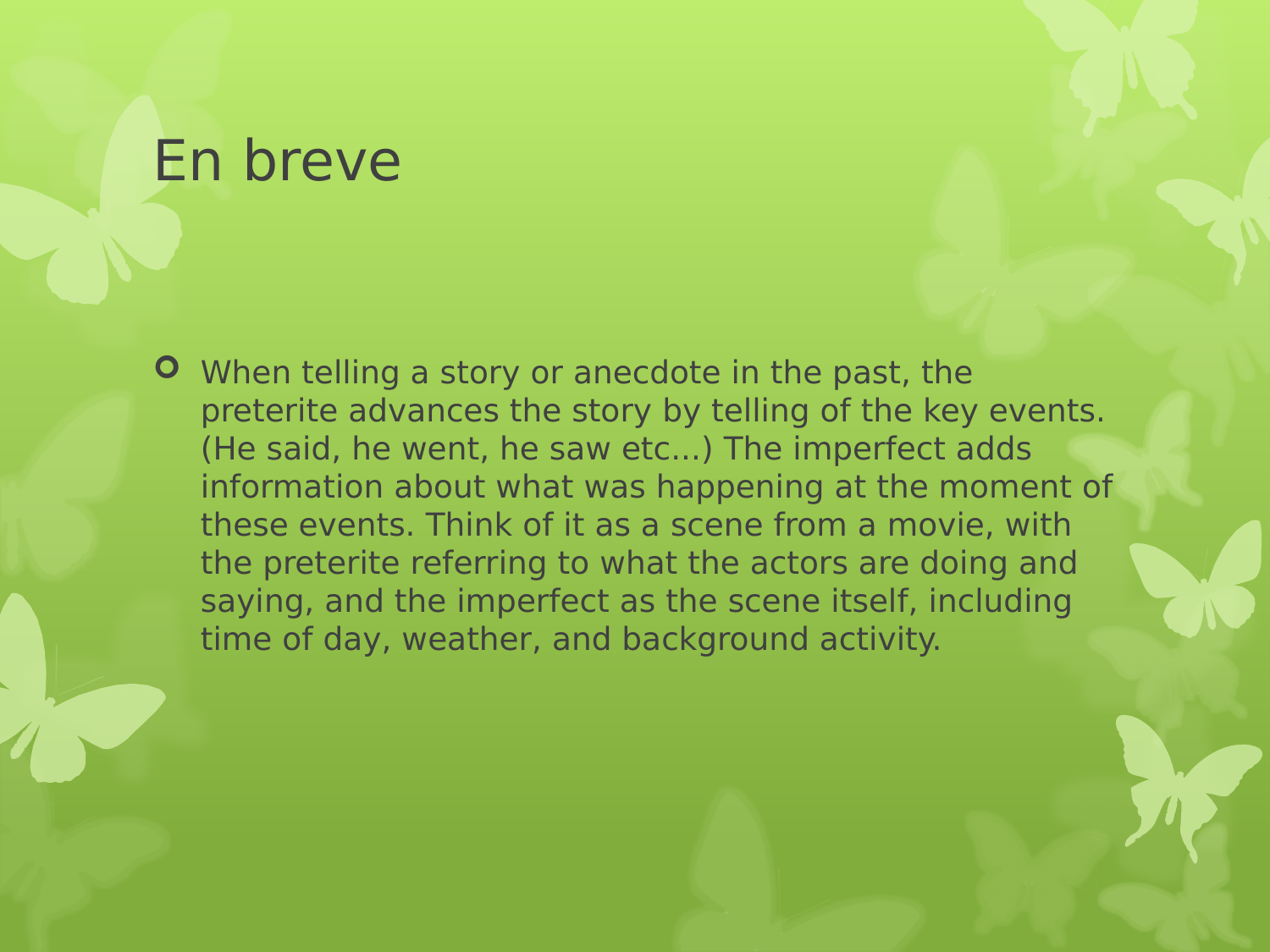

# En breve
When telling a story or anecdote in the past, the preterite advances the story by telling of the key events. (He said, he went, he saw etc...) The imperfect adds information about what was happening at the moment of these events. Think of it as a scene from a movie, with the preterite referring to what the actors are doing and saying, and the imperfect as the scene itself, including time of day, weather, and background activity.